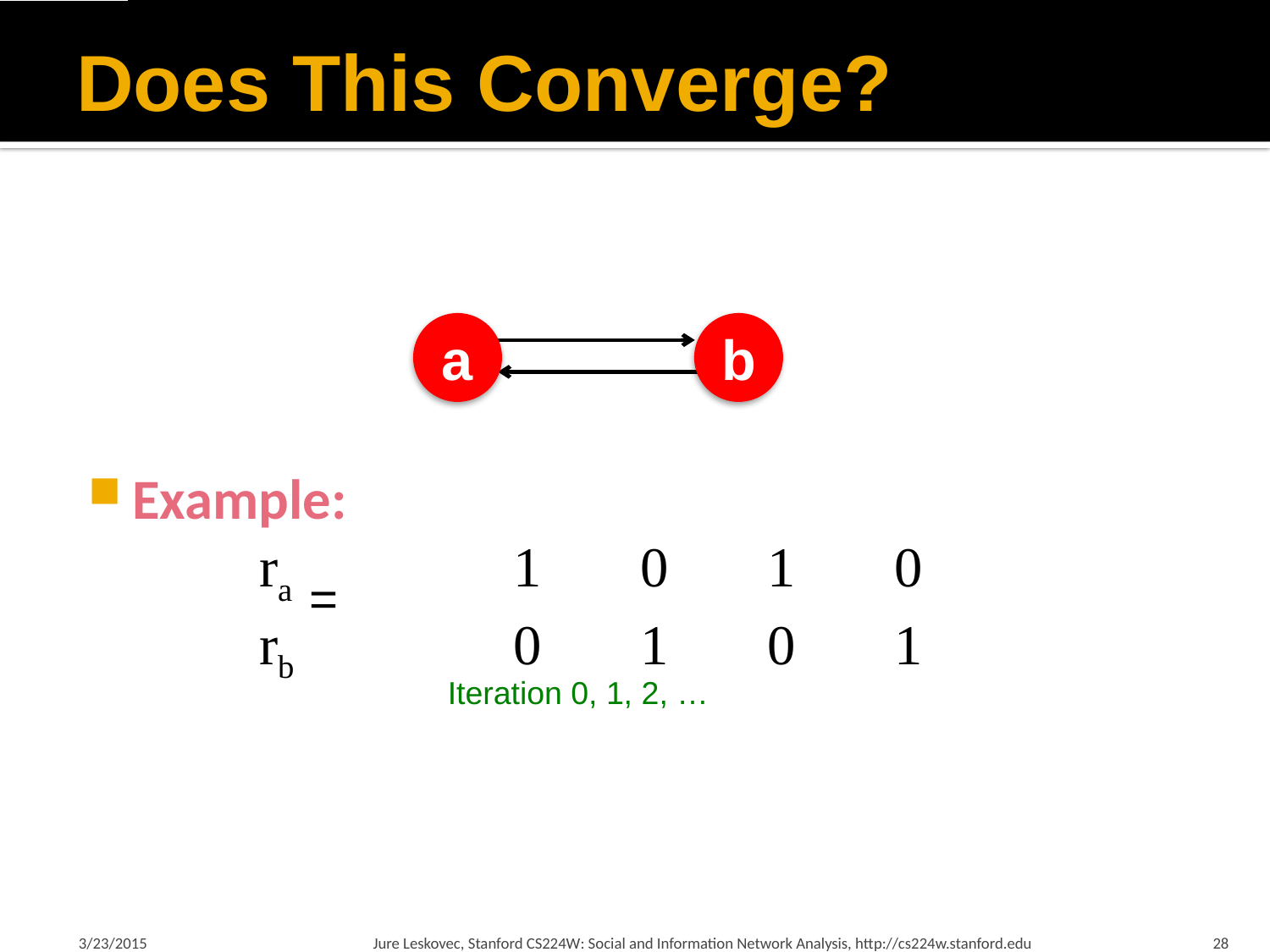

# Does This Converge?

Example:
		ra		1	0	1	0
		rb		0	1	0	1
a
b
=
Iteration 0, 1, 2, …
3/23/2015
Jure Leskovec, Stanford CS224W: Social and Information Network Analysis, http://cs224w.stanford.edu
28